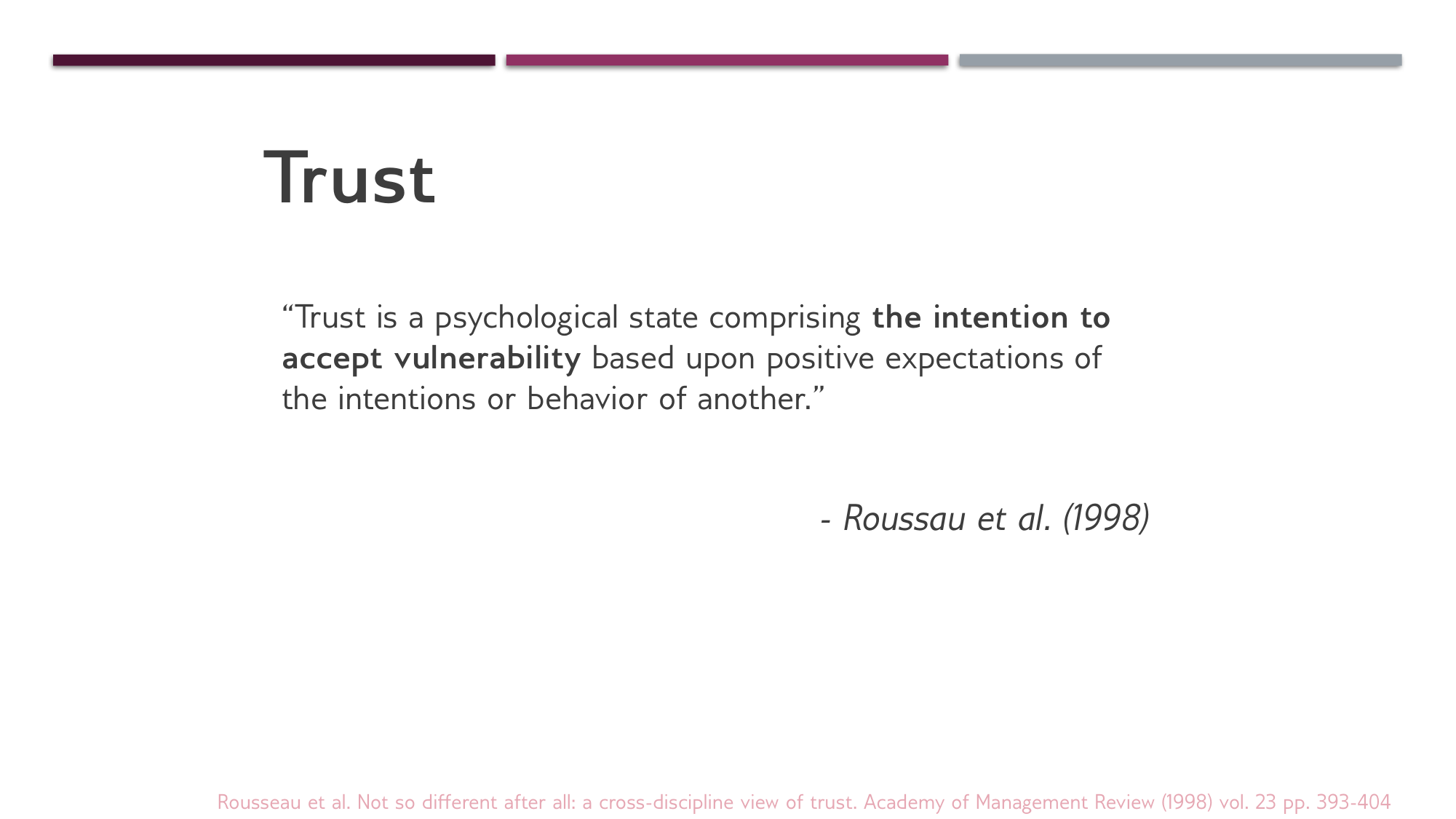

Trust

“Trust is a psychological state comprising the intention to accept vulnerability based upon positive expectations of the intentions or behavior of another.”

- Roussau et al. (1998)
Rousseau et al. Not so different after all: a cross-discipline view of trust. Academy of Management Review (1998) vol. 23 pp. 393-404